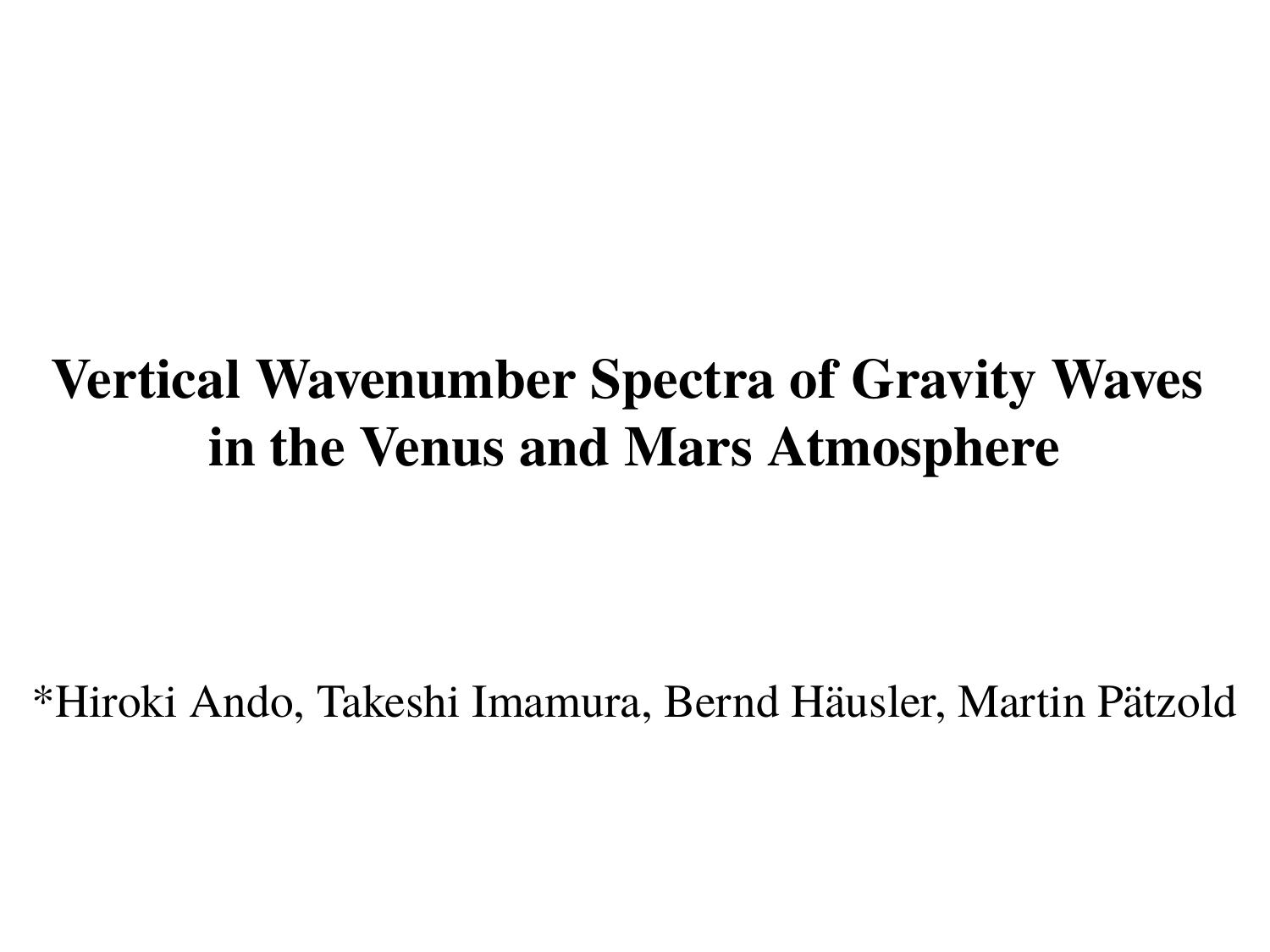

# Vertical Wavenumber Spectra of Gravity Waves in the Venus and Mars Atmosphere
*Hiroki Ando, Takeshi Imamura, Bernd Häusler, Martin Pätzold